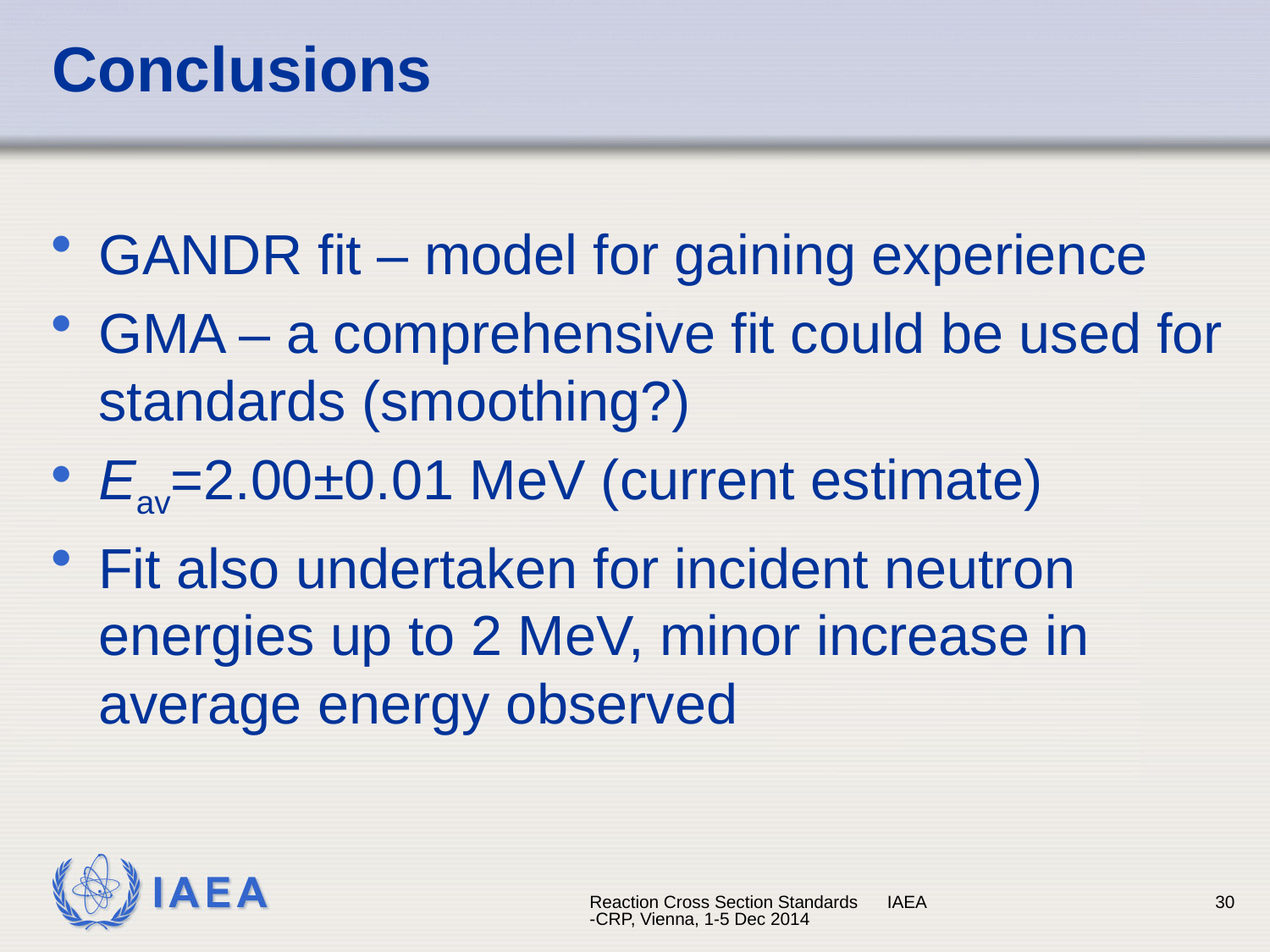

# Conclusions
GANDR fit – model for gaining experience
GMA – a comprehensive fit could be used for standards (smoothing?)
Eav=2.00±0.01 MeV (current estimate)
Fit also undertaken for incident neutron energies up to 2 MeV, minor increase in average energy observed
Reaction Cross Section Standards      IAEA-CRP, Vienna, 1-5 Dec 2014
30